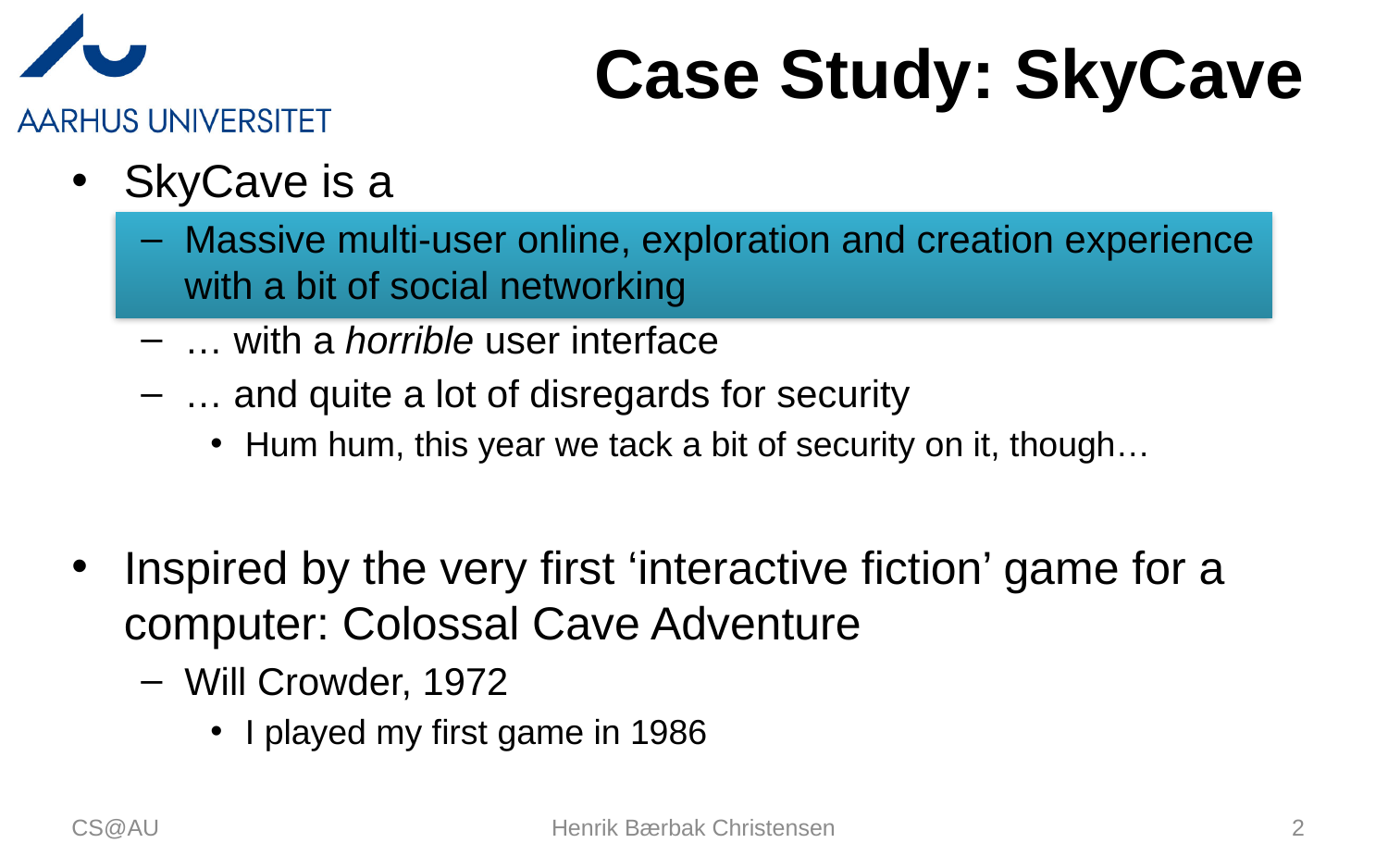

# Case Study: SkyCave
SkyCave is a
Massive multi-user online, exploration and creation experience with a bit of social networking
… with a horrible user interface
… and quite a lot of disregards for security
Hum hum, this year we tack a bit of security on it, though…

Inspired by the very first ‘interactive fiction’ game for a computer: Colossal Cave Adventure
Will Crowder, 1972
I played my first game in 1986

CS@AU
Henrik Bærbak Christensen
2